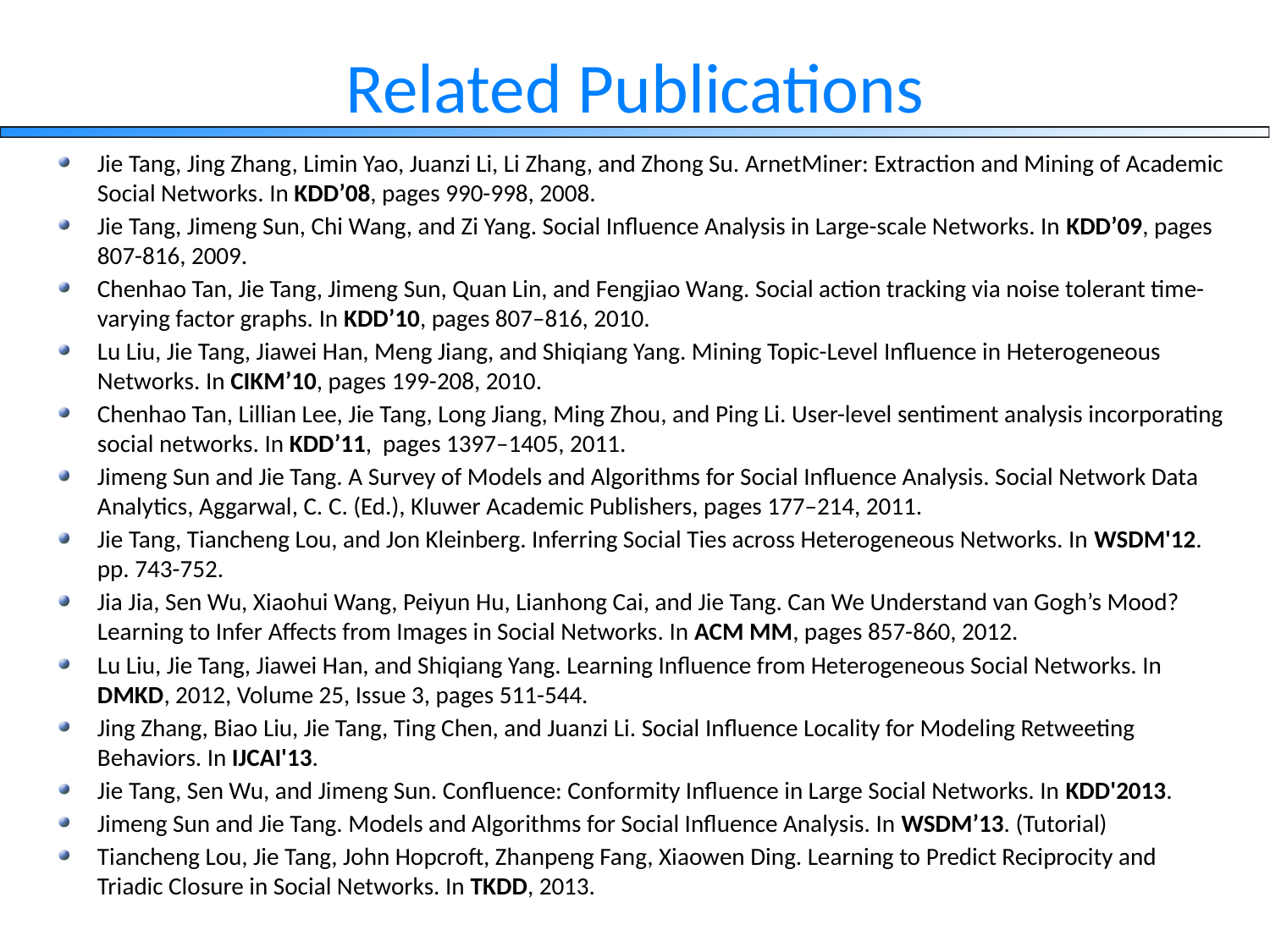

# Related Publications
Jie Tang, Jing Zhang, Limin Yao, Juanzi Li, Li Zhang, and Zhong Su. ArnetMiner: Extraction and Mining of Academic Social Networks. In KDD’08, pages 990-998, 2008.
Jie Tang, Jimeng Sun, Chi Wang, and Zi Yang. Social Influence Analysis in Large-scale Networks. In KDD’09, pages 807-816, 2009.
Chenhao Tan, Jie Tang, Jimeng Sun, Quan Lin, and Fengjiao Wang. Social action tracking via noise tolerant time-varying factor graphs. In KDD’10, pages 807–816, 2010.
Lu Liu, Jie Tang, Jiawei Han, Meng Jiang, and Shiqiang Yang. Mining Topic-Level Influence in Heterogeneous Networks. In CIKM’10, pages 199-208, 2010.
Chenhao Tan, Lillian Lee, Jie Tang, Long Jiang, Ming Zhou, and Ping Li. User-level sentiment analysis incorporating social networks. In KDD’11,  pages 1397–1405, 2011.
Jimeng Sun and Jie Tang. A Survey of Models and Algorithms for Social Influence Analysis. Social Network Data Analytics, Aggarwal, C. C. (Ed.), Kluwer Academic Publishers, pages 177–214, 2011.
Jie Tang, Tiancheng Lou, and Jon Kleinberg. Inferring Social Ties across Heterogeneous Networks. In WSDM'12. pp. 743-752.
Jia Jia, Sen Wu, Xiaohui Wang, Peiyun Hu, Lianhong Cai, and Jie Tang. Can We Understand van Gogh’s Mood? Learning to Infer Affects from Images in Social Networks. In ACM MM, pages 857-860, 2012.
Lu Liu, Jie Tang, Jiawei Han, and Shiqiang Yang. Learning Influence from Heterogeneous Social Networks. In DMKD, 2012, Volume 25, Issue 3, pages 511-544.
Jing Zhang, Biao Liu, Jie Tang, Ting Chen, and Juanzi Li. Social Influence Locality for Modeling Retweeting Behaviors. In IJCAI'13.
Jie Tang, Sen Wu, and Jimeng Sun. Confluence: Conformity Influence in Large Social Networks. In KDD'2013.
Jimeng Sun and Jie Tang. Models and Algorithms for Social Influence Analysis. In WSDM’13. (Tutorial)
Tiancheng Lou, Jie Tang, John Hopcroft, Zhanpeng Fang, Xiaowen Ding. Learning to Predict Reciprocity and Triadic Closure in Social Networks. In TKDD, 2013.